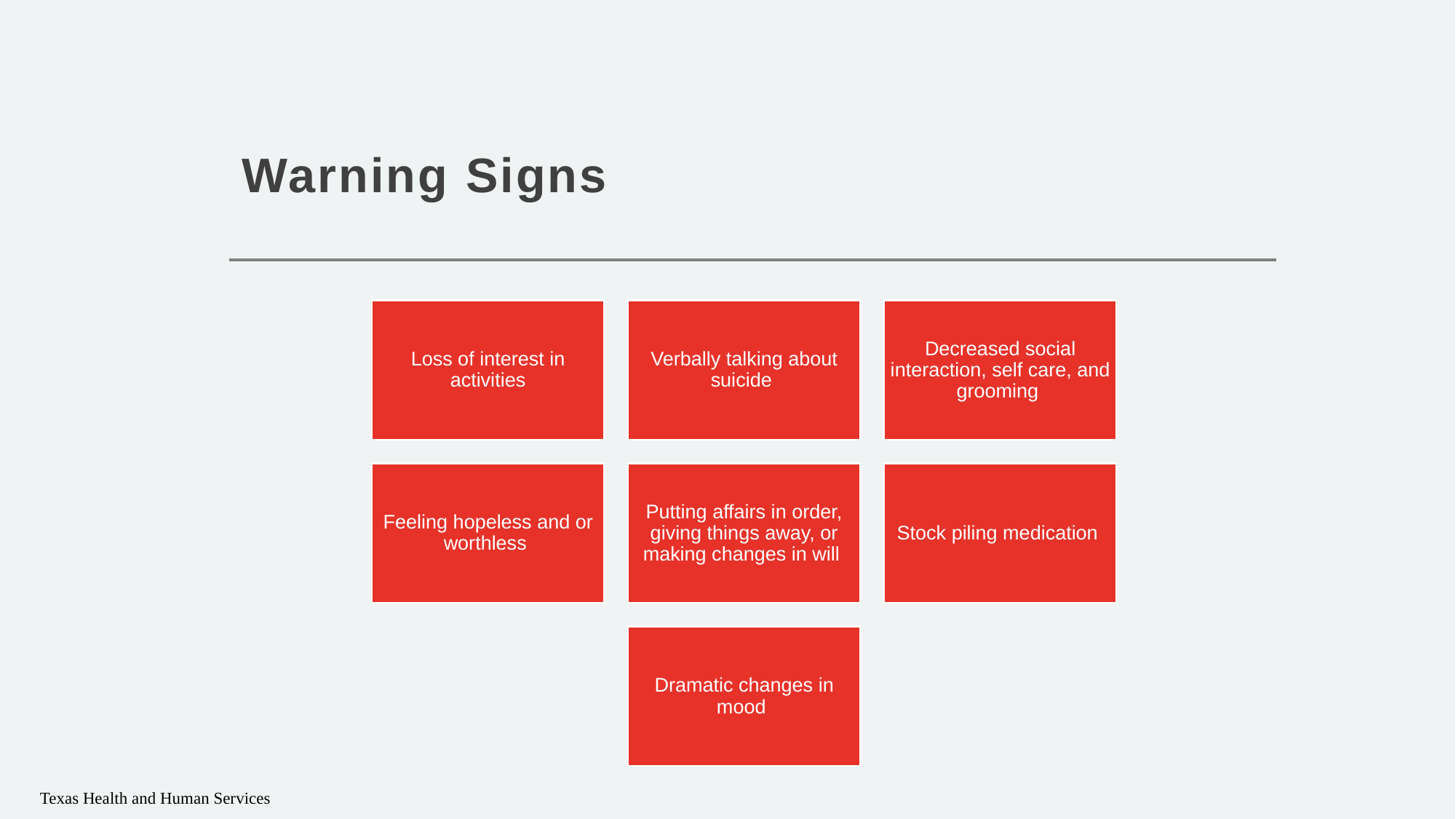

# Warning Signs
Loss of interest in activities
Verbally talking about suicide
Decreased social interaction, self care, and grooming
Feeling hopeless and or worthless
Putting affairs in order, giving things away, or making changes in will
Stock piling medication
Dramatic changes in mood
 Texas Health and Human Services